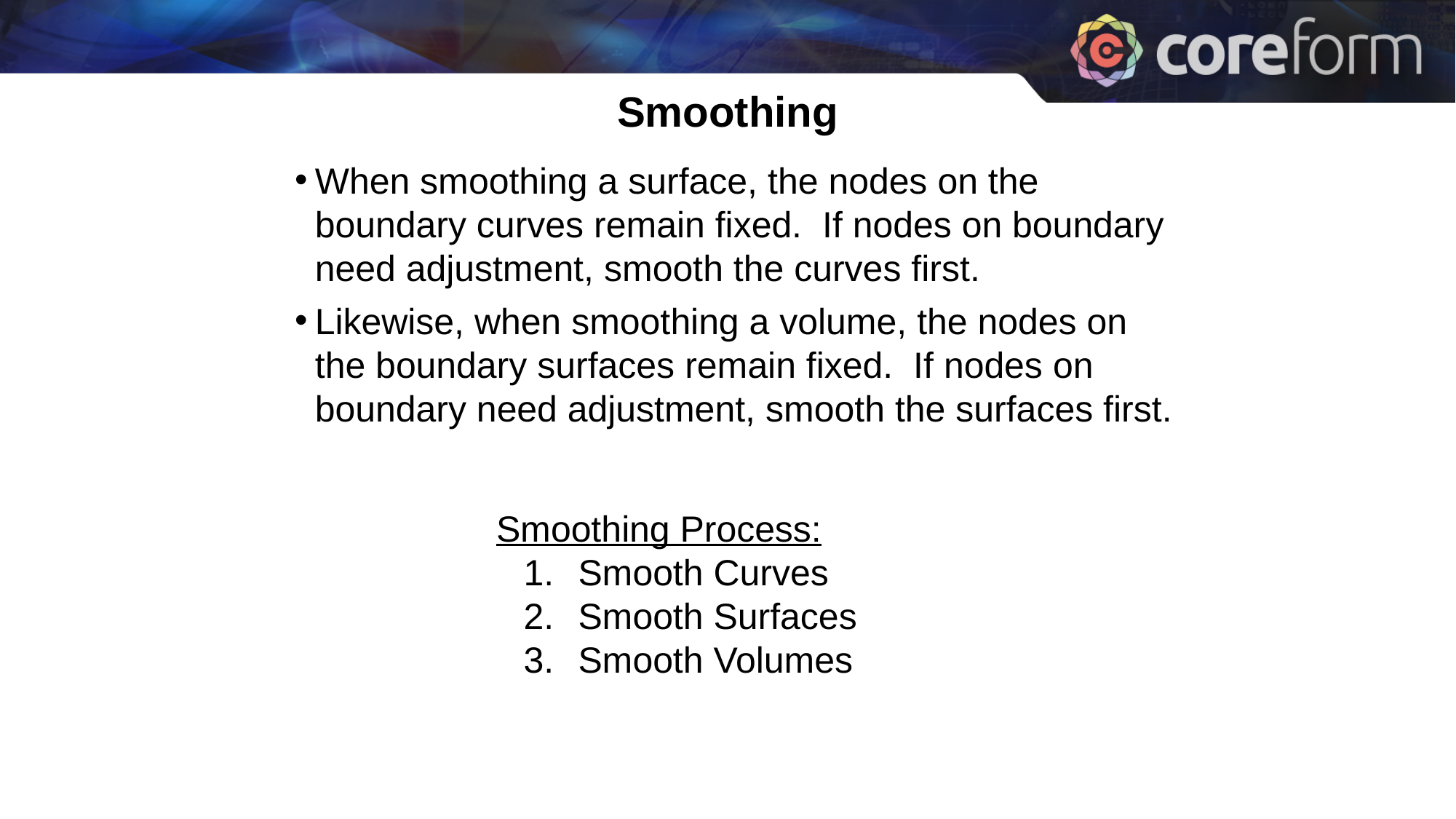

Smoothing
When smoothing a surface, the nodes on the boundary curves remain fixed.  If nodes on boundary need adjustment, smooth the curves first.
Likewise, when smoothing a volume, the nodes on the boundary surfaces remain fixed.  If nodes on boundary need adjustment, smooth the surfaces first.

Smoothing Process:
Smooth Curves
Smooth Surfaces
Smooth Volumes